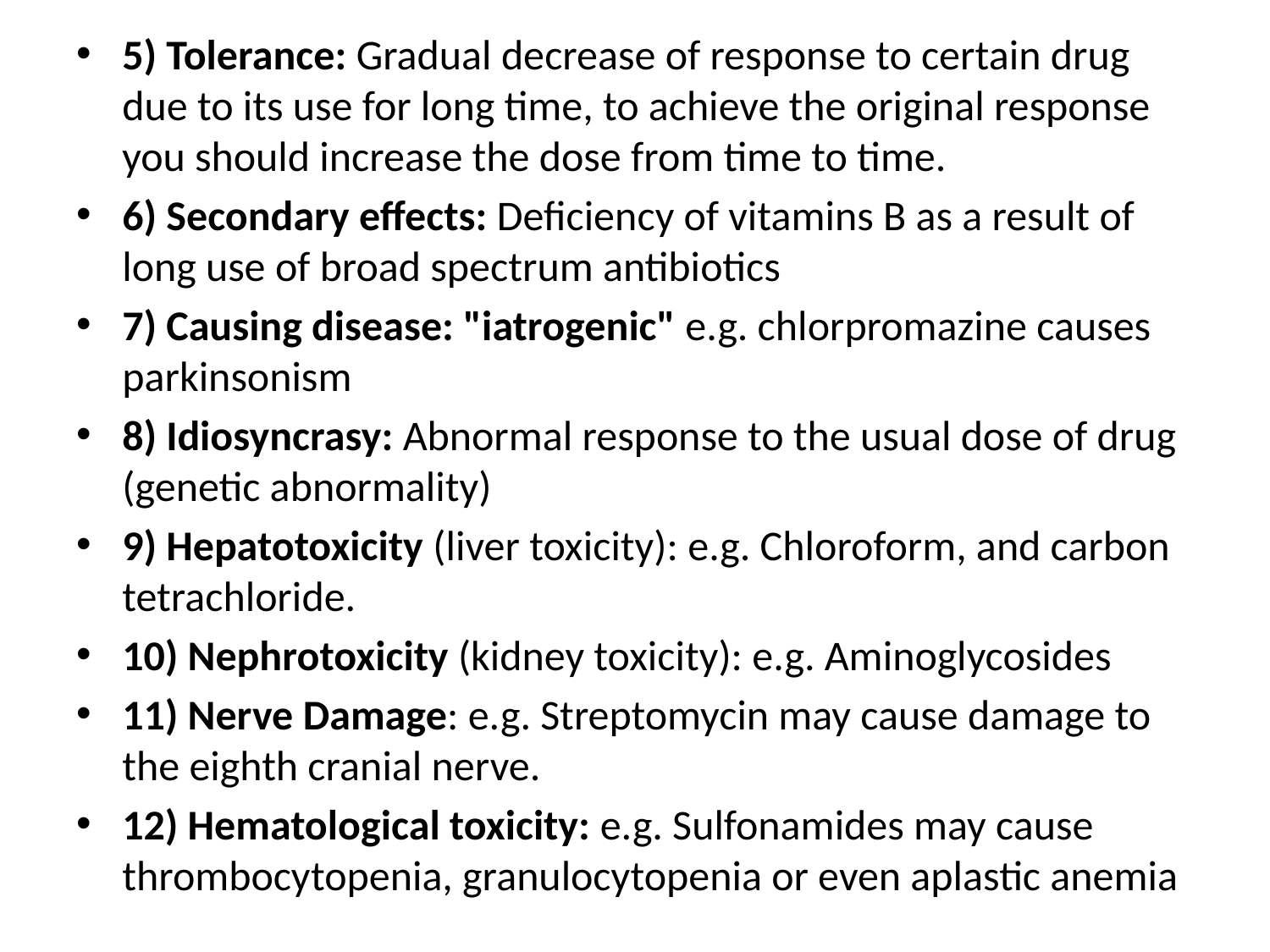

5) Tolerance: Gradual decrease of response to certain drug due to its use for long time, to achieve the original response you should increase the dose from time to time.
6) Secondary effects: Deficiency of vitamins B as a result of long use of broad spectrum antibiotics
7) Causing disease: "iatrogenic" e.g. chlorpromazine causes parkinsonism
8) Idiosyncrasy: Abnormal response to the usual dose of drug (genetic abnormality)
9) Hepatotoxicity (liver toxicity): e.g. Chloroform, and carbon tetrachloride.
10) Nephrotoxicity (kidney toxicity): e.g. Aminoglycosides
11) Nerve Damage: e.g. Streptomycin may cause damage to the eighth cranial nerve.
12) Hematological toxicity: e.g. Sulfonamides may cause thrombocytopenia, granulocytopenia or even aplastic anemia